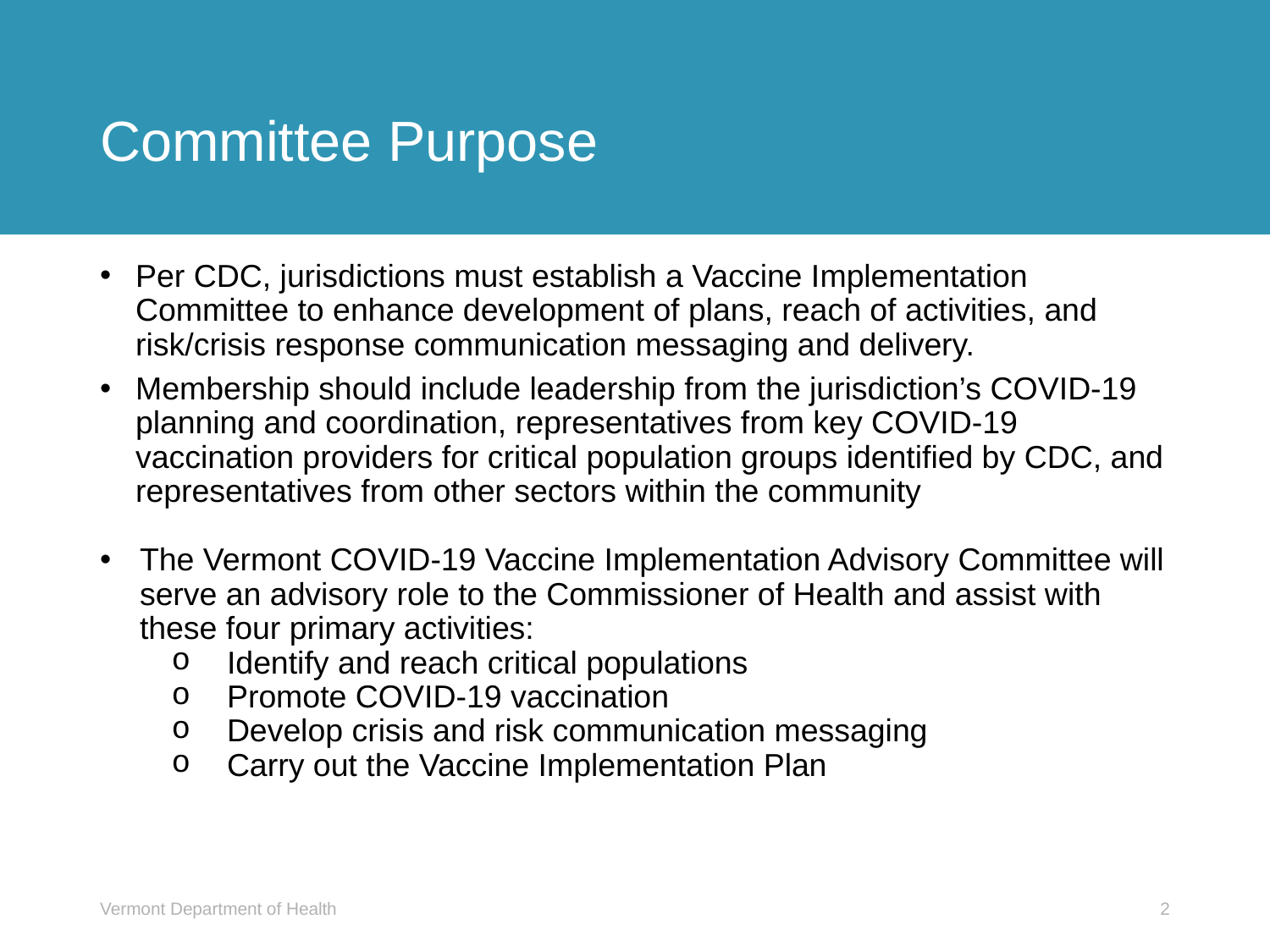

# Committee Purpose
Per CDC, jurisdictions must establish a Vaccine Implementation Committee to enhance development of plans, reach of activities, and risk/crisis response communication messaging and delivery.
Membership should include leadership from the jurisdiction’s COVID-19 planning and coordination, representatives from key COVID-19 vaccination providers for critical population groups identified by CDC, and representatives from other sectors within the community

The Vermont COVID-19 Vaccine Implementation Advisory Committee will serve an advisory role to the Commissioner of Health and assist with these four primary activities:
Identify and reach critical populations
Promote COVID-19 vaccination
Develop crisis and risk communication messaging
Carry out the Vaccine Implementation Plan

Vermont Department of Health
2